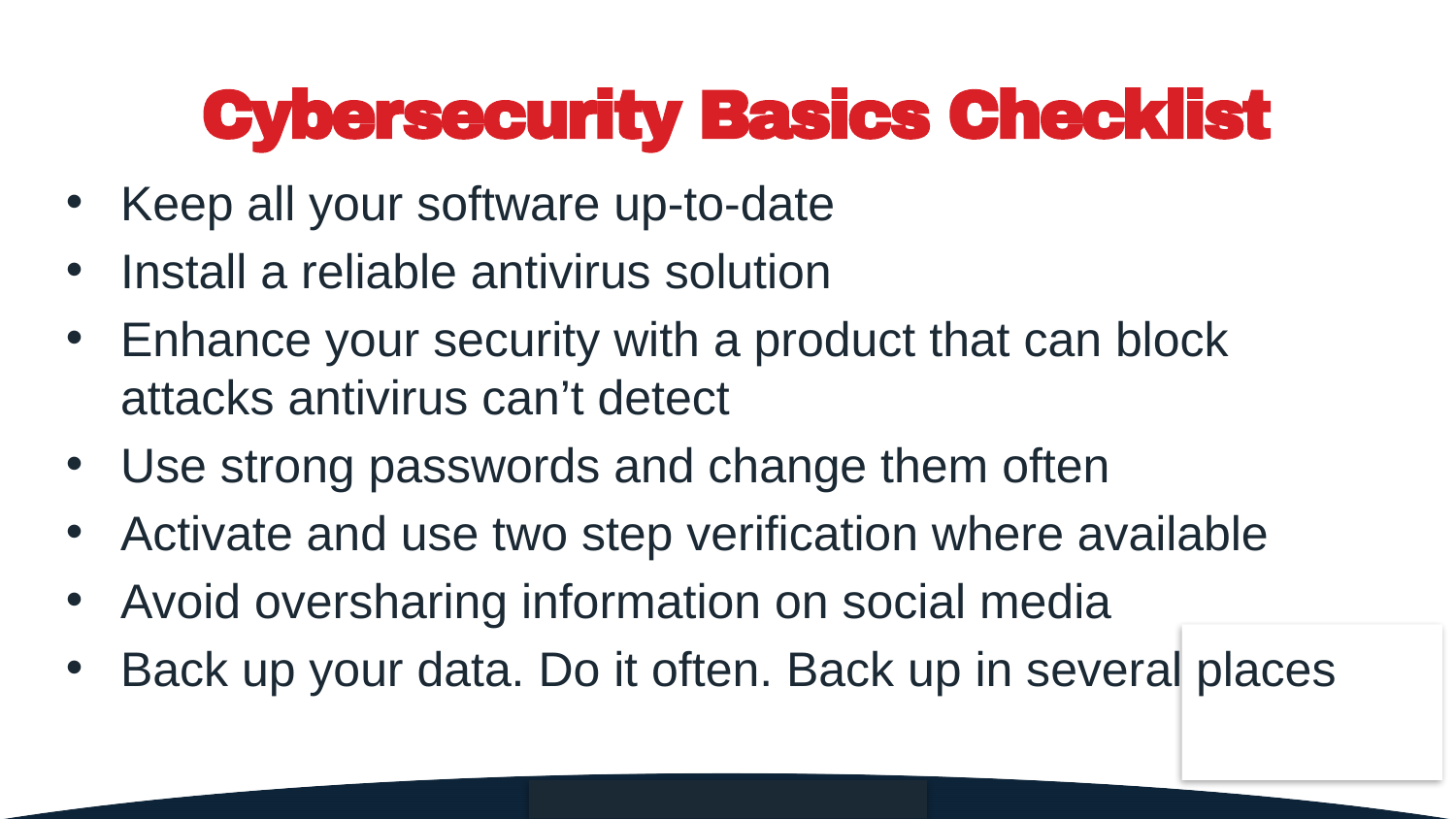

Cybersecurity Basics Checklist
Keep all your software up-to-date
Install a reliable antivirus solution
Enhance your security with a product that can block attacks antivirus can’t detect
Use strong passwords and change them often
Activate and use two step verification where available
Avoid oversharing information on social media
Back up your data. Do it often. Back up in several places